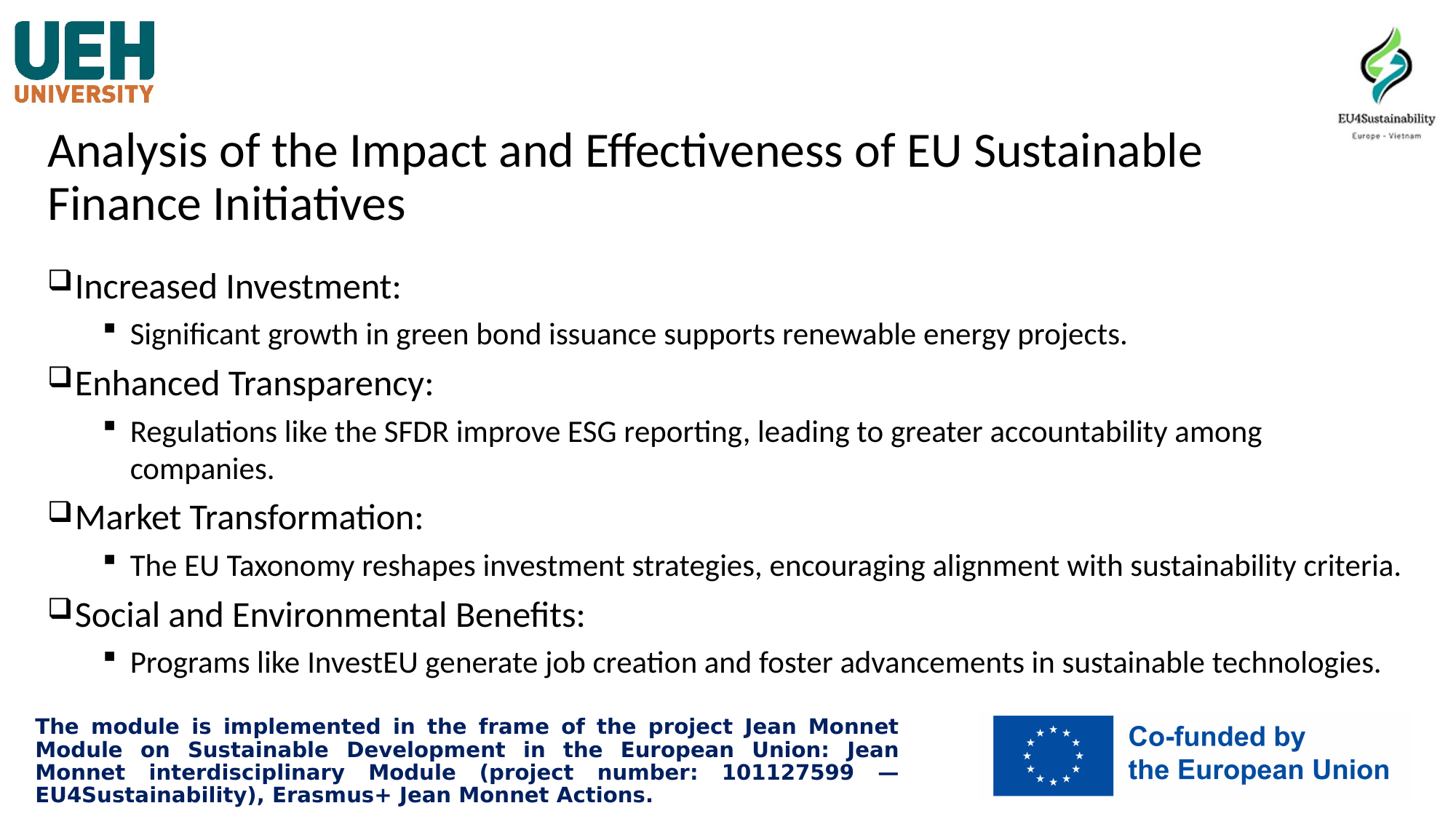

# Analysis of the Impact and Effectiveness of EU Sustainable Finance Initiatives
Increased Investment:
Significant growth in green bond issuance supports renewable energy projects.
Enhanced Transparency:
Regulations like the SFDR improve ESG reporting, leading to greater accountability among companies.
Market Transformation:
The EU Taxonomy reshapes investment strategies, encouraging alignment with sustainability criteria.
Social and Environmental Benefits:
Programs like InvestEU generate job creation and foster advancements in sustainable technologies.